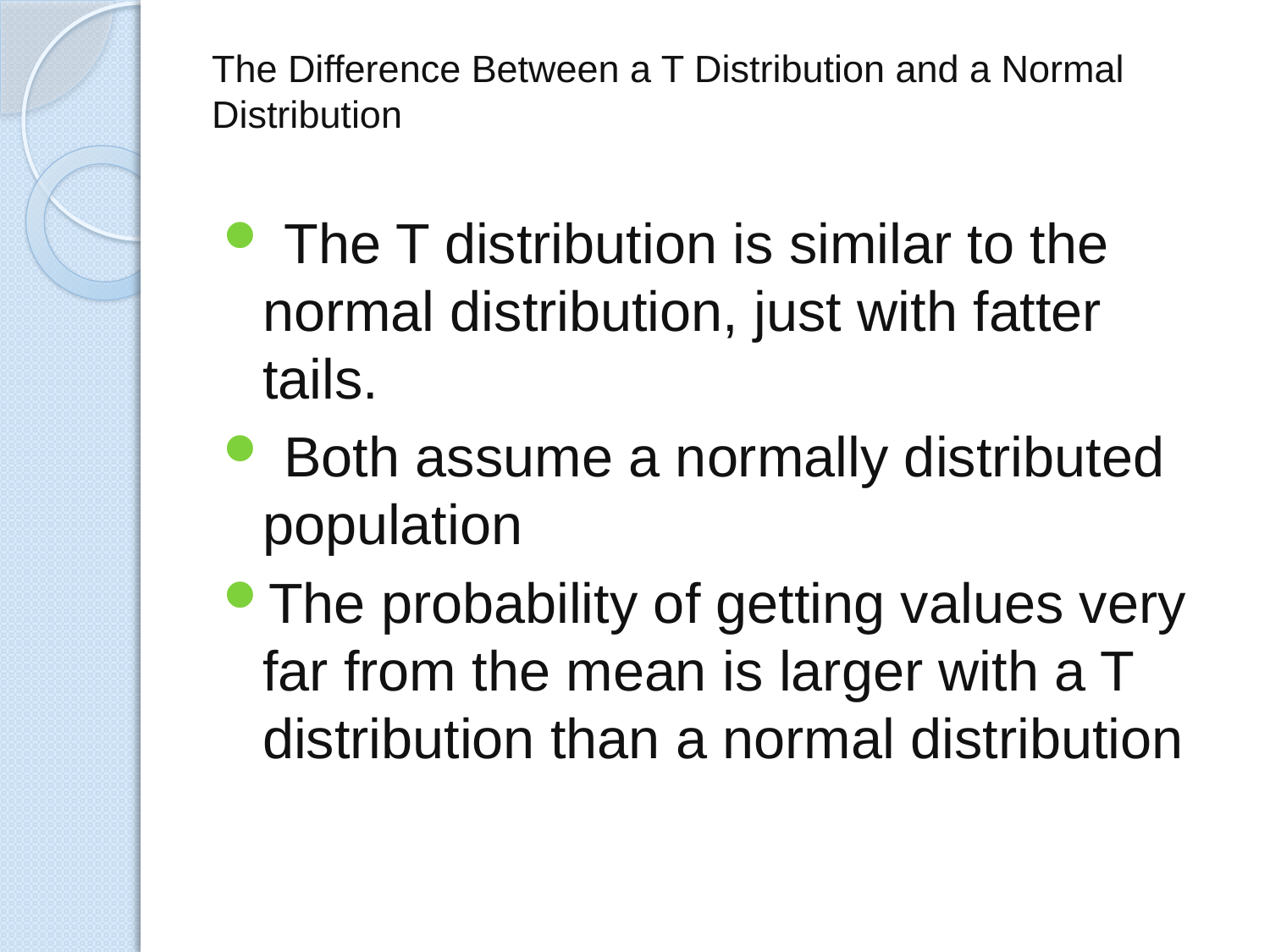

# The Difference Between a T Distribution and a Normal Distribution
 The T distribution is similar to the normal distribution, just with fatter tails.
 Both assume a normally distributed population
The probability of getting values very far from the mean is larger with a T distribution than a normal distribution